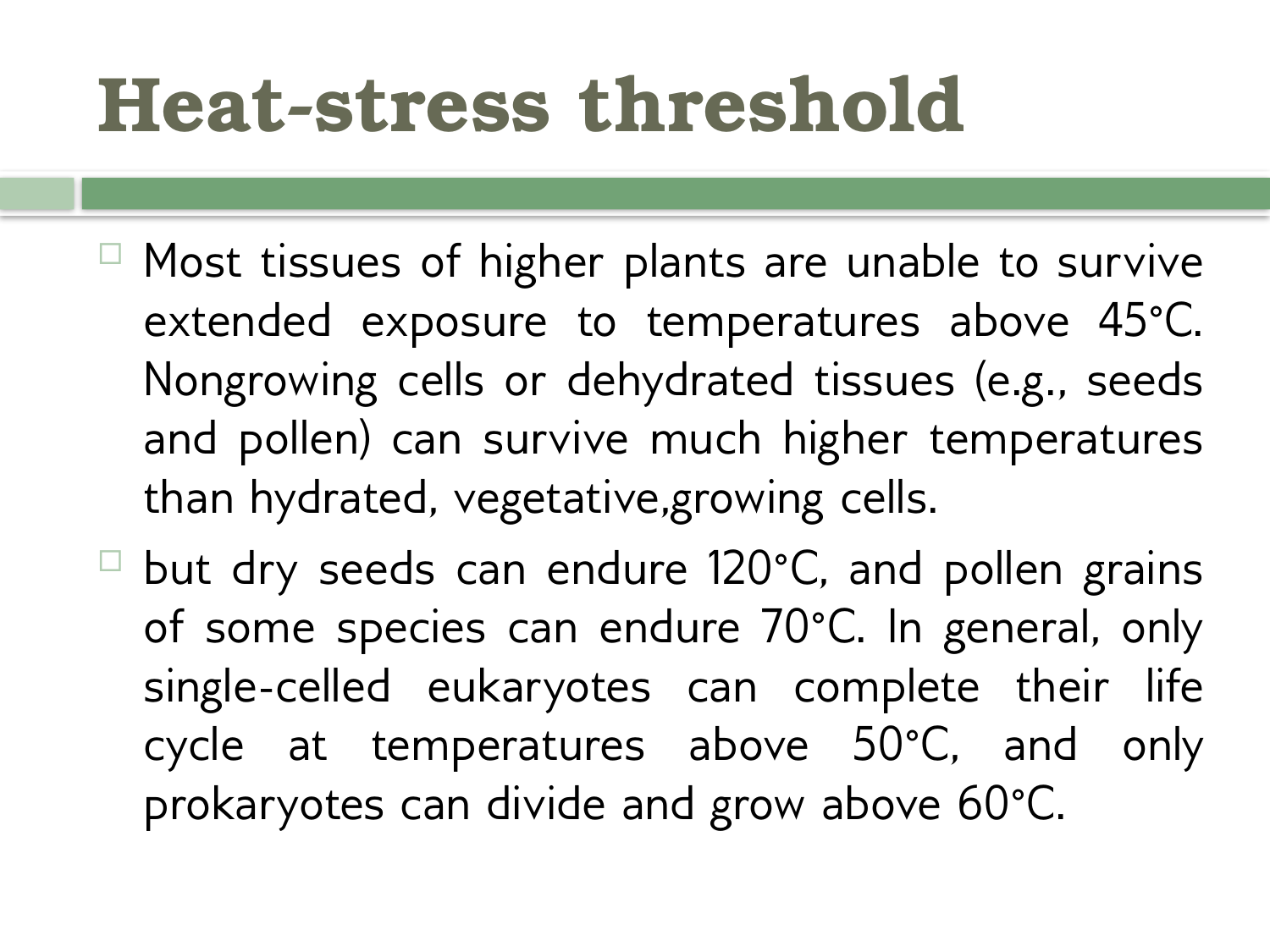

# Heat-stress threshold
Most tissues of higher plants are unable to survive extended exposure to temperatures above 45°C. Nongrowing cells or dehydrated tissues (e.g., seeds and pollen) can survive much higher temperatures than hydrated, vegetative,growing cells.
but dry seeds can endure 120°C, and pollen grains of some species can endure 70°C. In general, only single-celled eukaryotes can complete their life cycle at temperatures above 50°C, and only prokaryotes can divide and grow above 60°C.